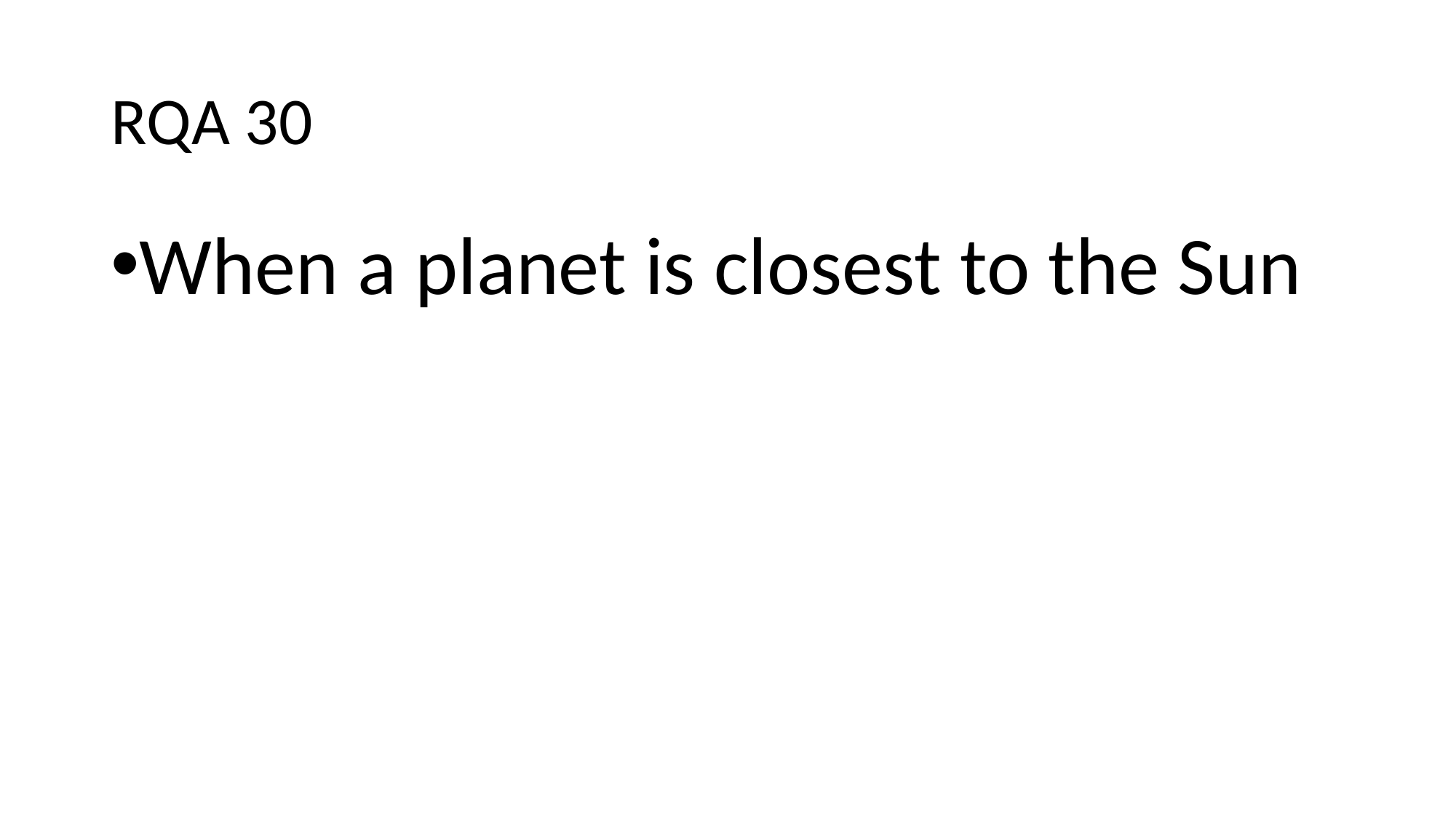

# RQA 30
When a planet is closest to the Sun